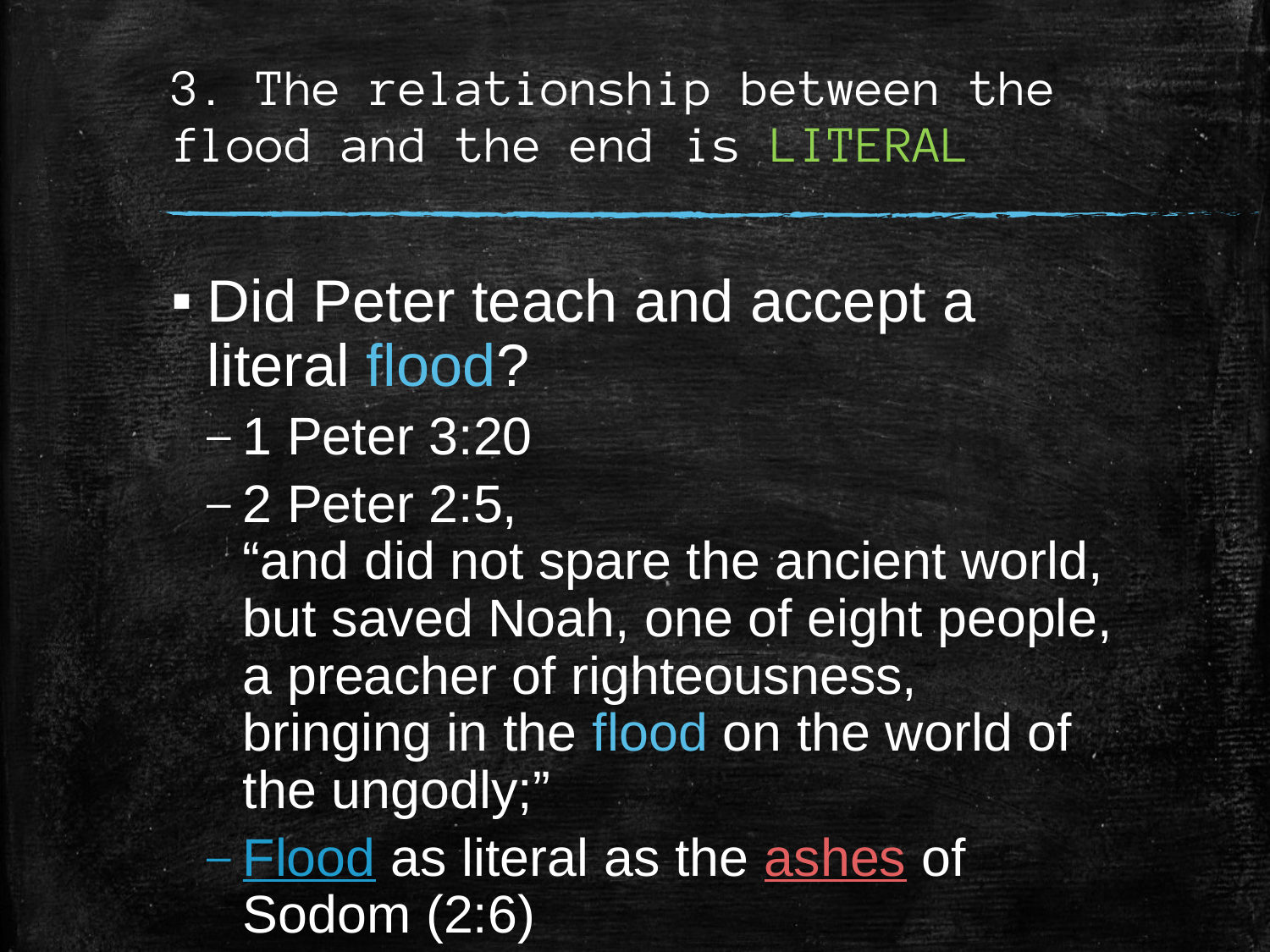

# 3. The relationship between the flood and the end is LITERAL
Did Peter teach and accept a literal flood?
1 Peter 3:20
2 Peter 2:5,
“and did not spare the ancient world, but saved Noah, one of eight people, a preacher of righteousness, bringing in the flood on the world of the ungodly;”
Flood as literal as the ashes of Sodom (2:6)